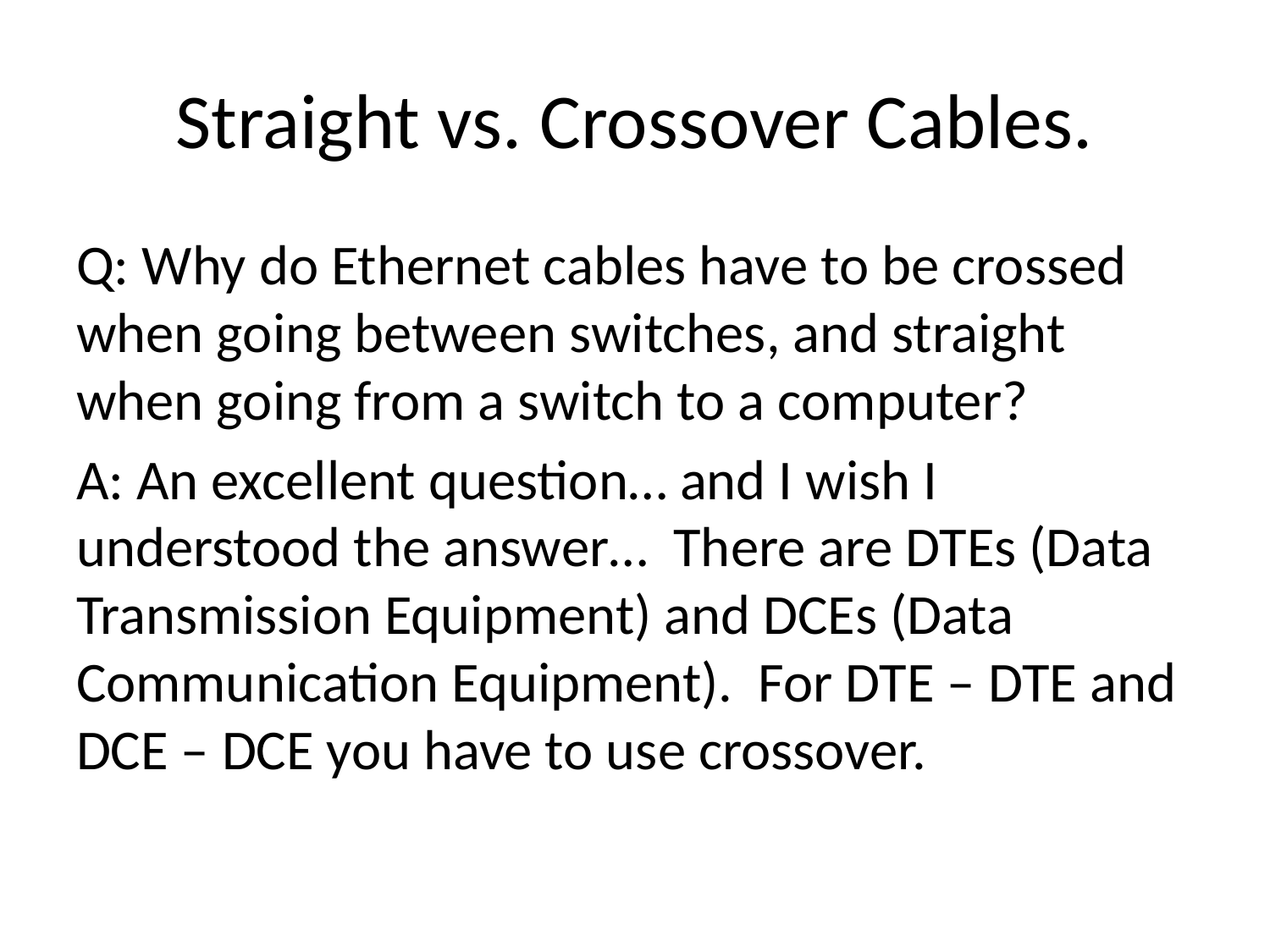

# Straight vs. Crossover Cables.
Q: Why do Ethernet cables have to be crossed when going between switches, and straight when going from a switch to a computer?
A: An excellent question… and I wish I understood the answer…  There are DTEs (Data Transmission Equipment) and DCEs (Data Communication Equipment).  For DTE – DTE and DCE – DCE you have to use crossover.